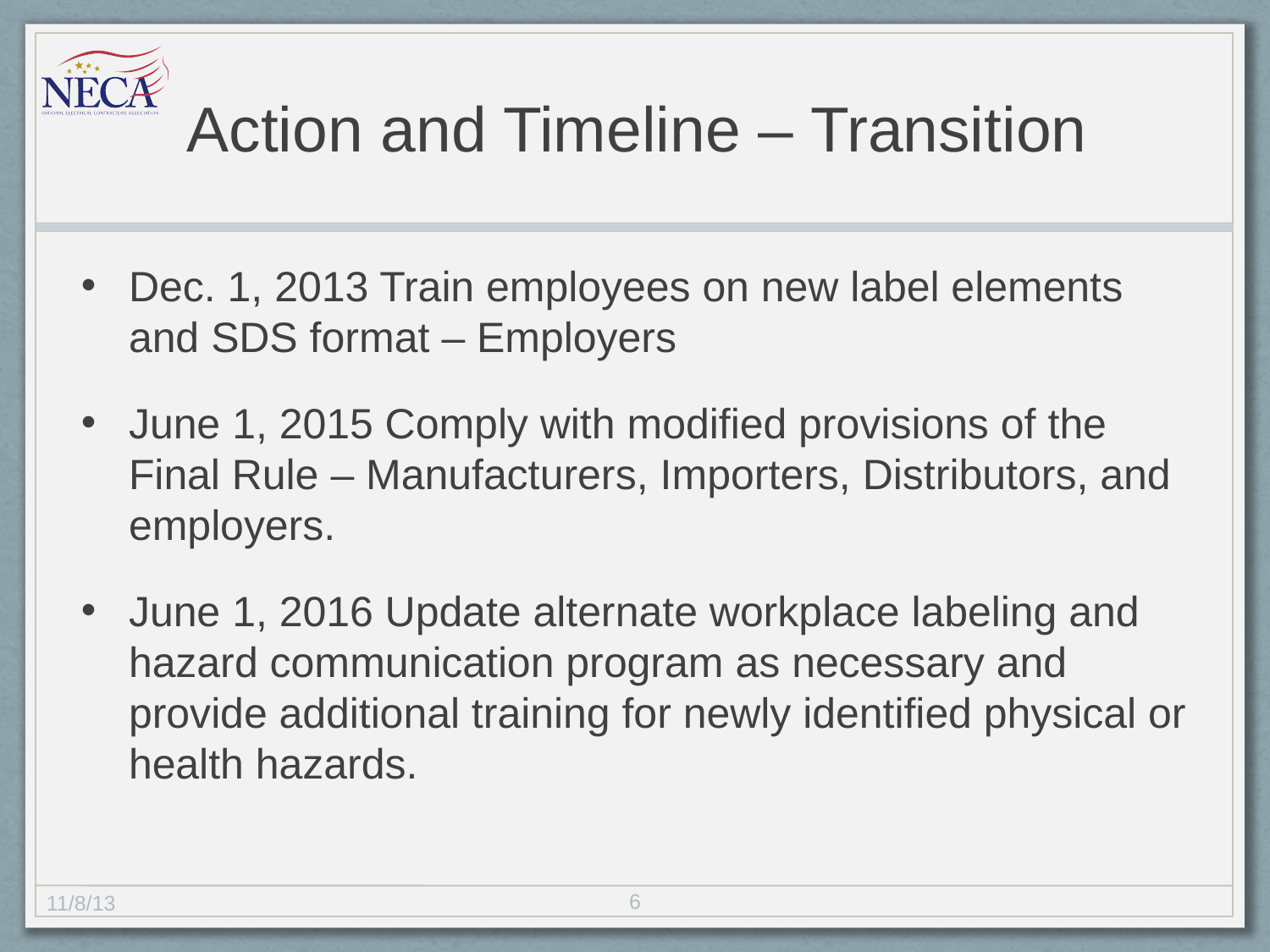

# Action and Timeline – Transition
Dec. 1, 2013 Train employees on new label elements and SDS format – Employers
June 1, 2015 Comply with modified provisions of the Final Rule – Manufacturers, Importers, Distributors, and employers.
June 1, 2016 Update alternate workplace labeling and hazard communication program as necessary and provide additional training for newly identified physical or health hazards.
6
11/8/13